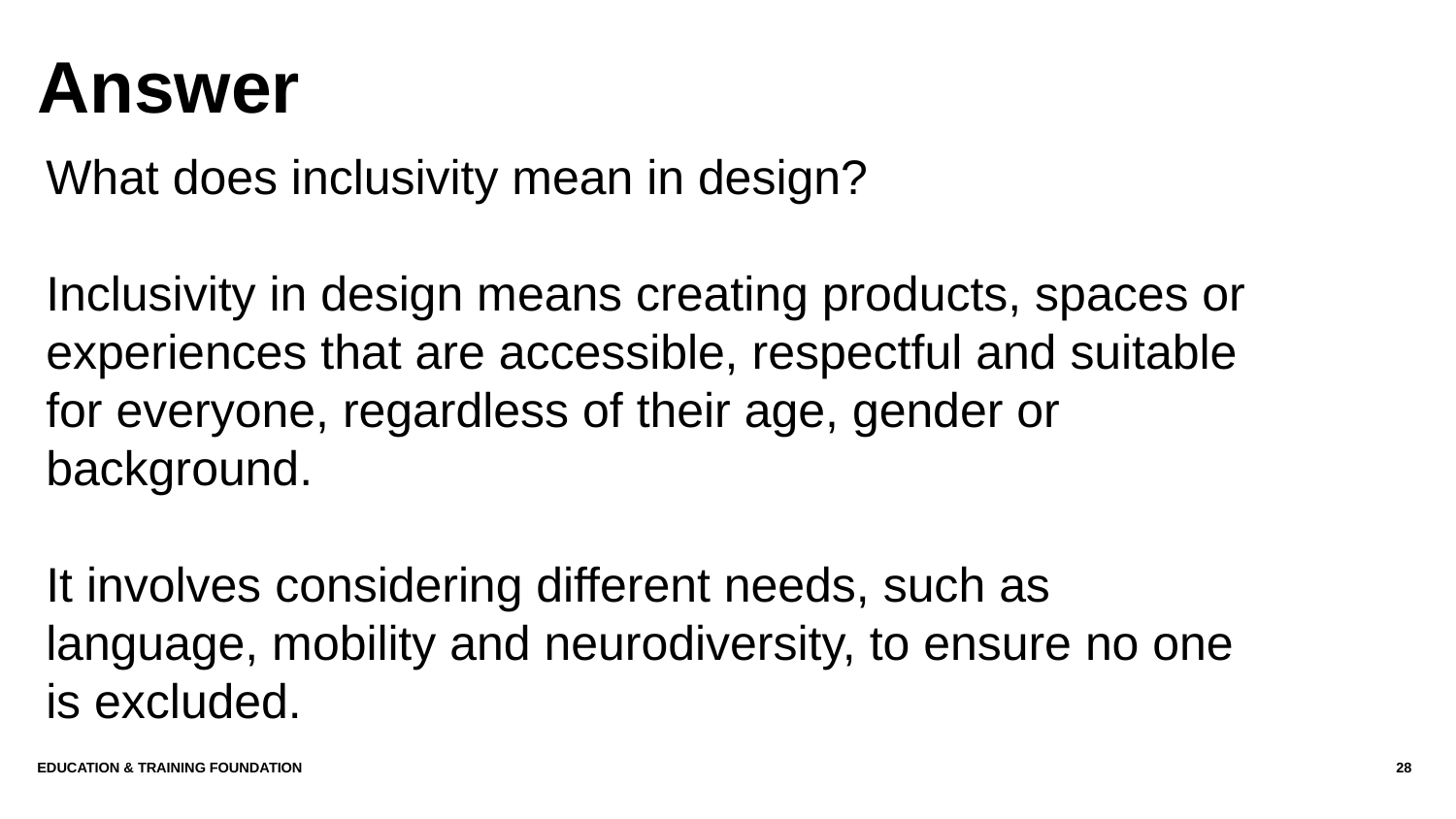

# Answer
What does inclusivity mean in design?

Inclusivity in design means creating products, spaces or experiences that are accessible, respectful and suitable for everyone, regardless of their age, gender or background.

It involves considering different needs, such as language, mobility and neurodiversity, to ensure no one is excluded.
Education & Training Foundation
28